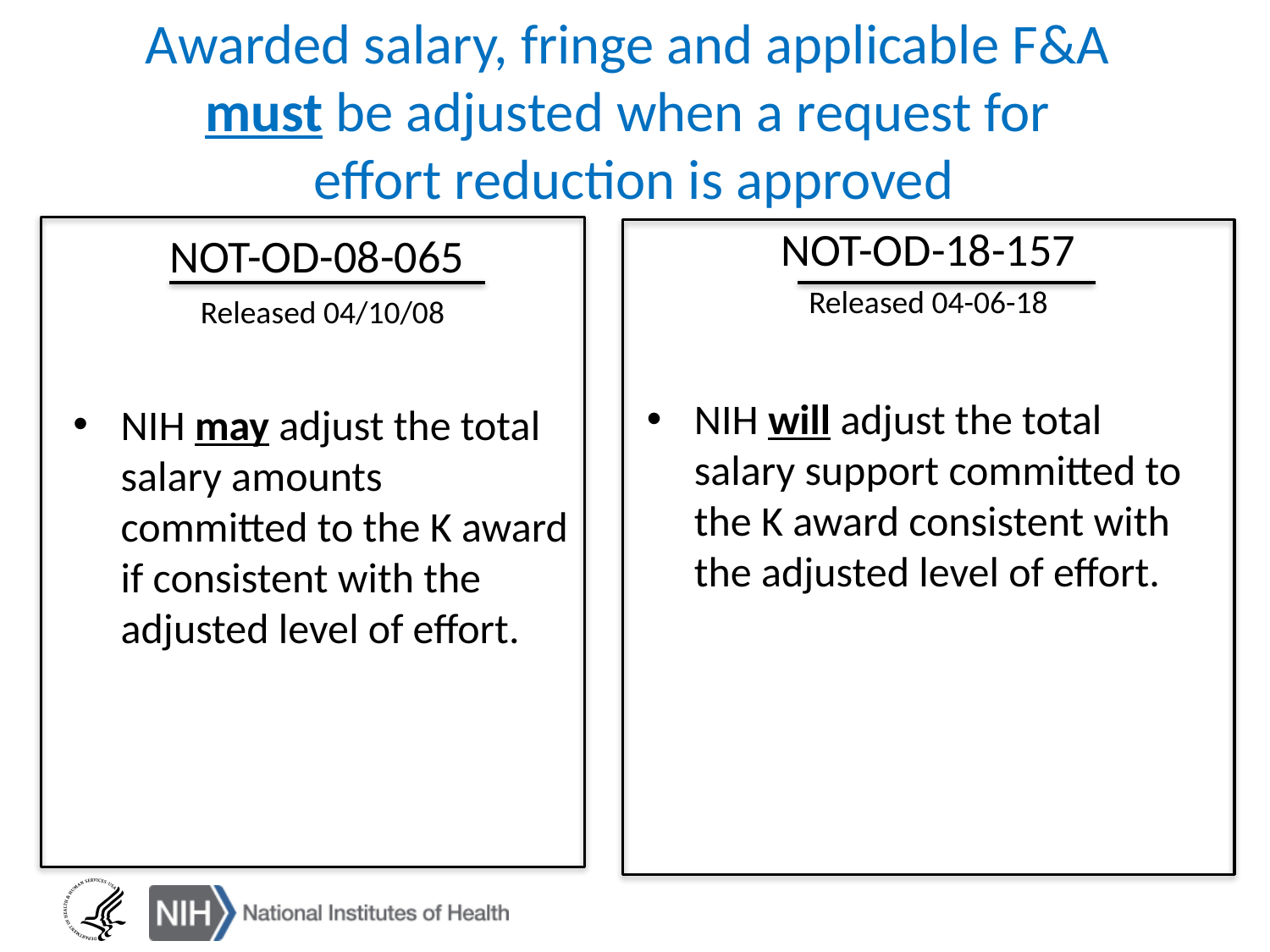

# Awarded salary, fringe and applicable F&A must be adjusted when a request for effort reduction is approved
NOT-OD-18-157
Released 04-06-18

NIH will adjust the total salary support committed to the K award consistent with the adjusted level of effort.

NOT-OD-08-065
Released 04/10/08
NIH may adjust the total salary amounts committed to the K award if consistent with the adjusted level of effort.